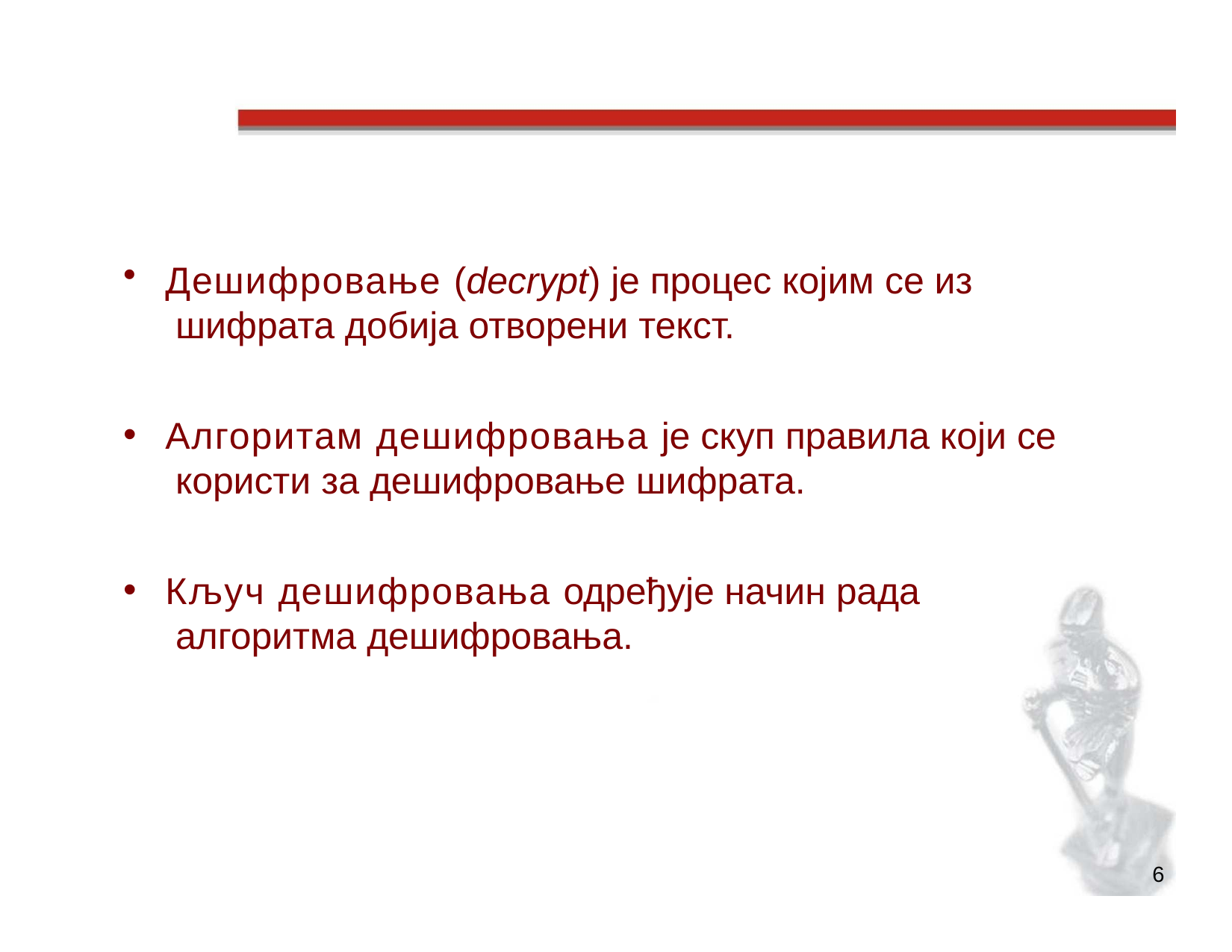

# Основни појмови наставак
Дешифровање (decrypt) је процес којим се из  шифрата добија отворени текст.

Алгоритам дешифровања је скуп правила који се  користи за дешифровање шифрата.

Кључ дешифровања одређује начин рада  алгоритма дешифровања.
6